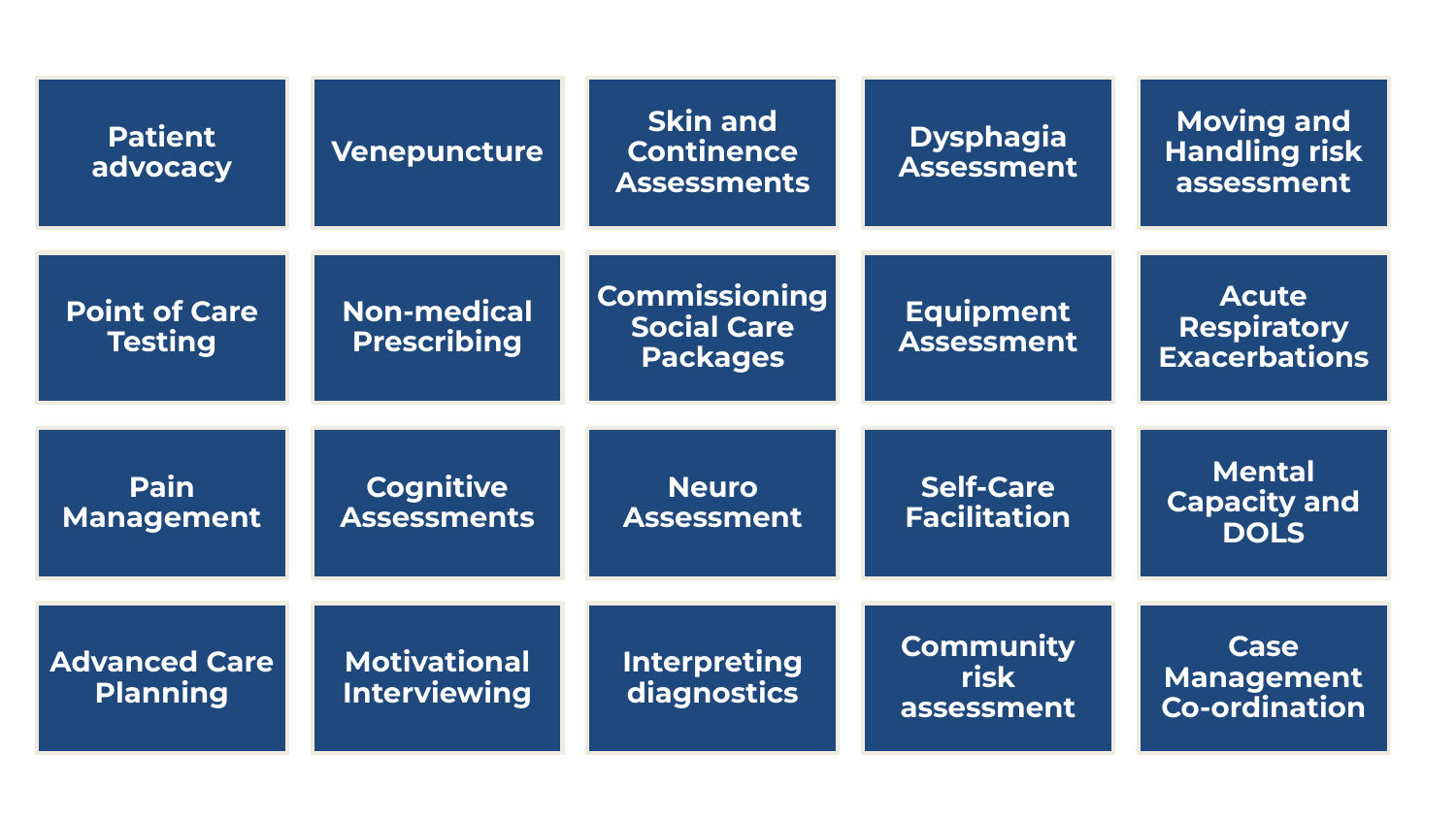

Patient advocacy
Venepuncture
Skin and Continence Assessments
Dysphagia Assessment
Moving and Handling risk assessment
Point of Care Testing
Non-medical Prescribing
Commissioning Social Care Packages
Equipment Assessment
Acute Respiratory Exacerbations
Pain Management
Cognitive Assessments
Neuro Assessment
Self-Care Facilitation
Mental Capacity and DOLS
Advanced Care Planning
Motivational Interviewing
Interpreting diagnostics
Community risk assessment
Case Management Co-ordination